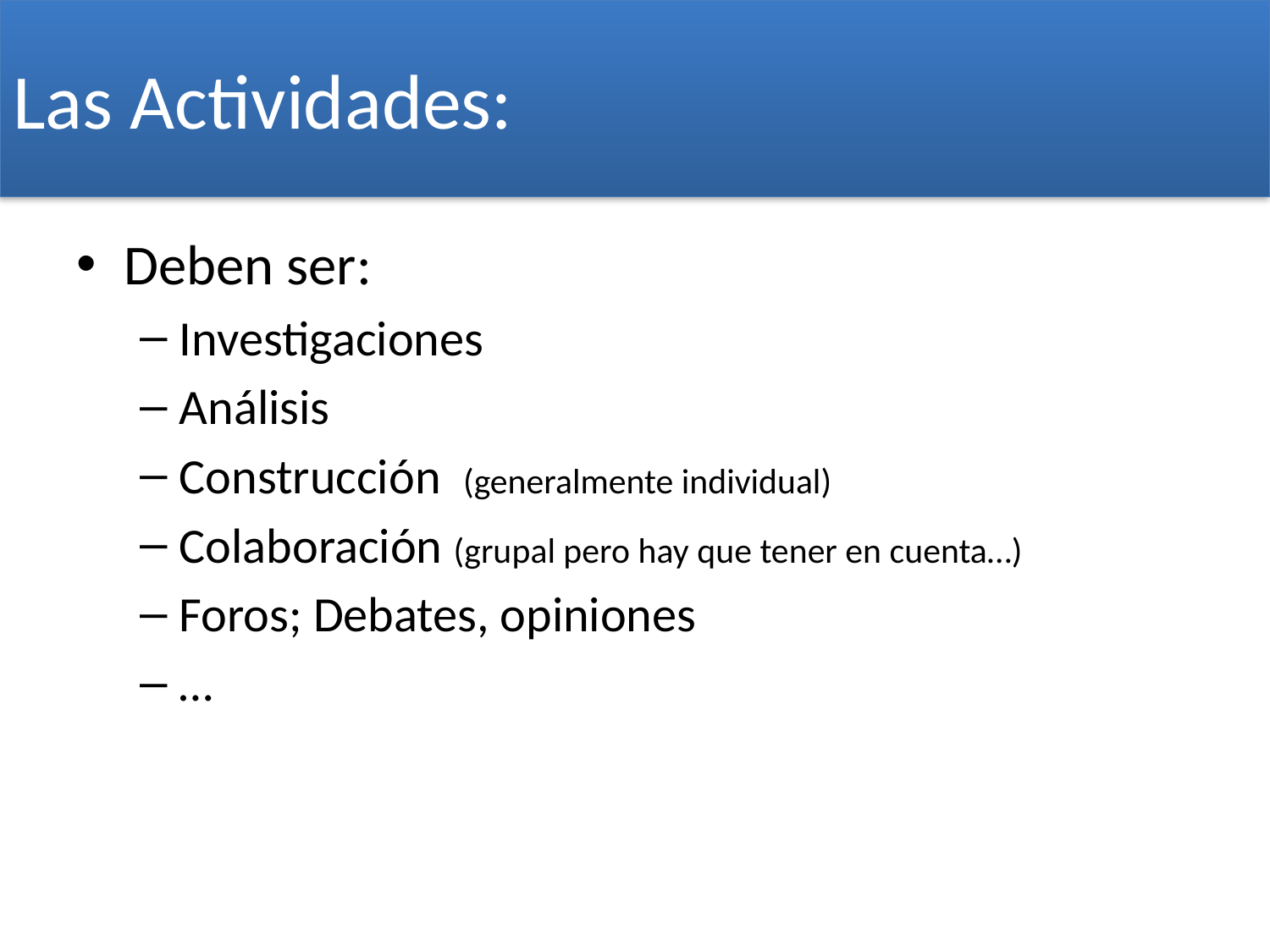

# Las Actividades:
Deben ser:
Investigaciones
Análisis
Construcción  (generalmente individual)
Colaboración (grupal pero hay que tener en cuenta…)
Foros; Debates, opiniones
…